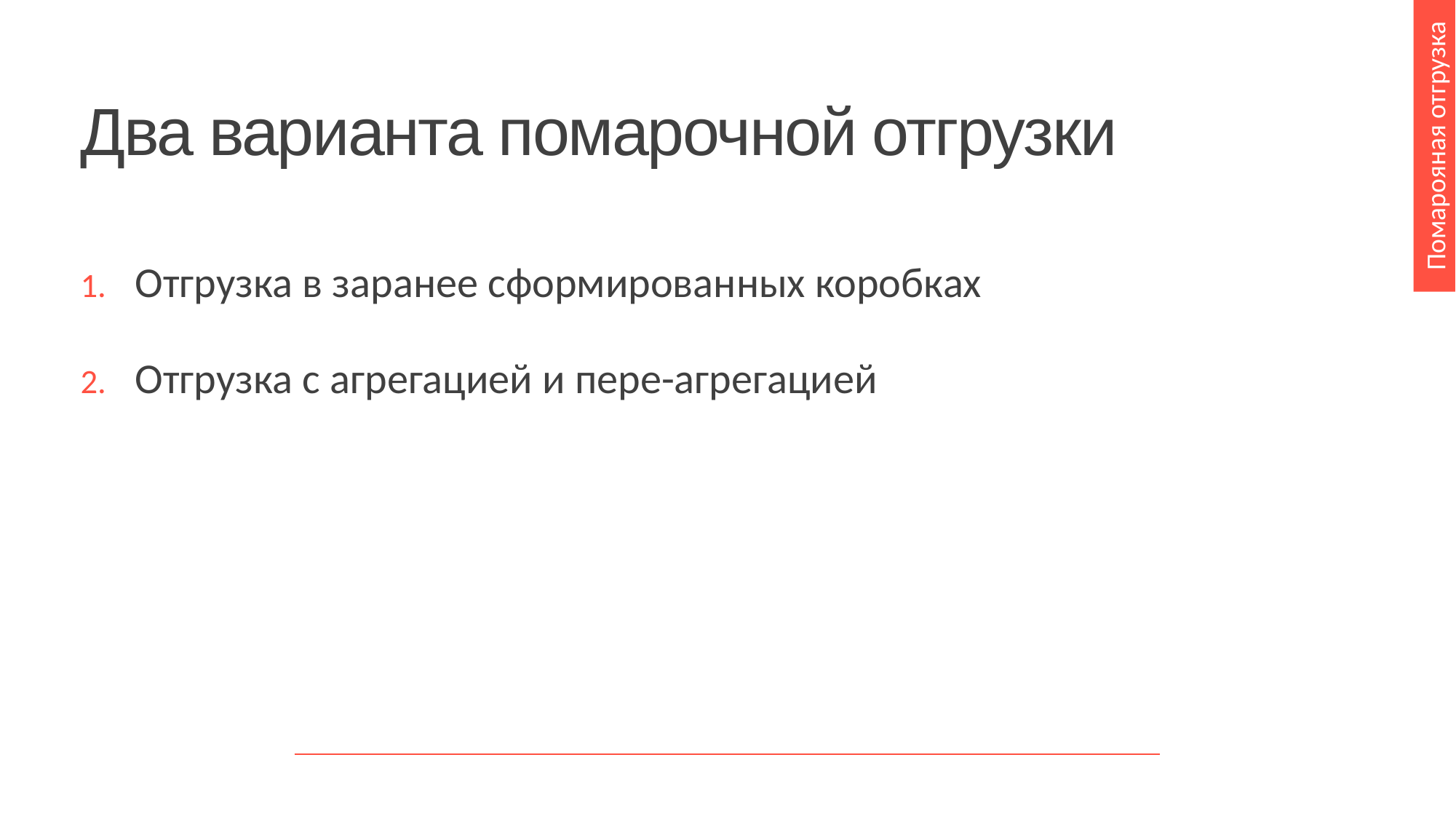

Помарояная отгрузка
# Два варианта помарочной отгрузки
Отгрузка в заранее сформированных коробках
Отгрузка с агрегацией и пере-агрегацией